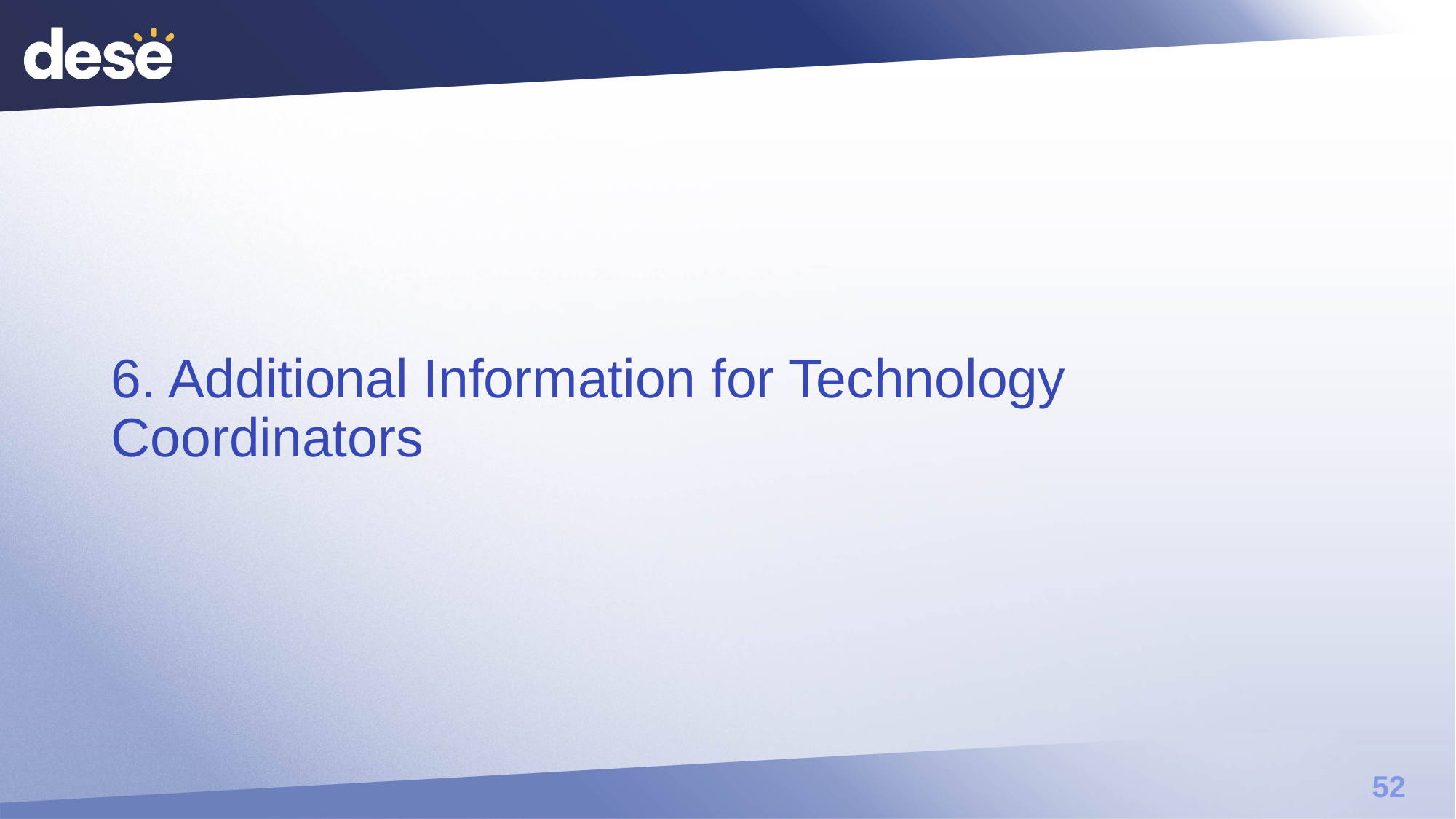

# 6. Additional Information for Technology Coordinators